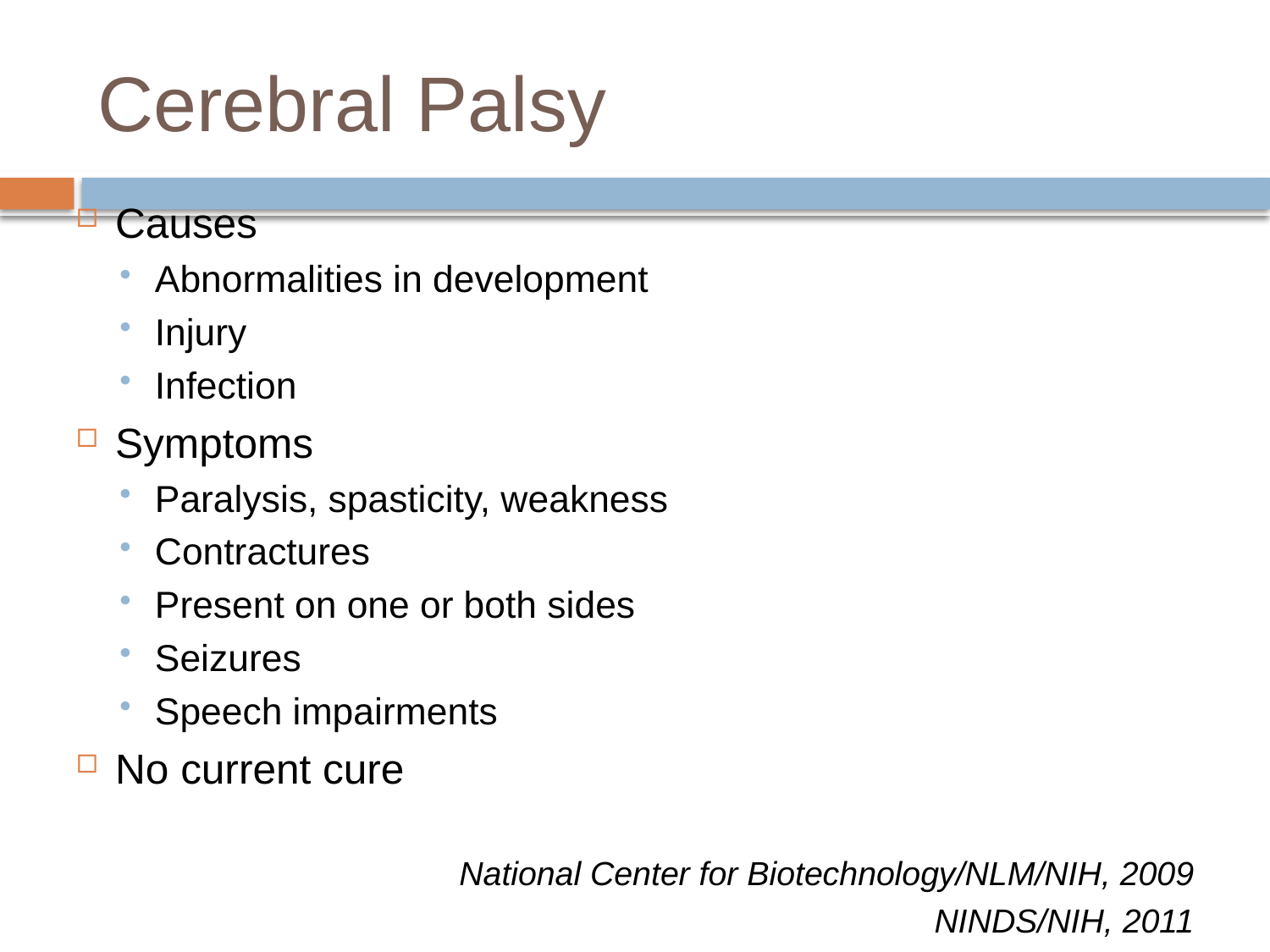

# Cerebral Palsy
Causes
Abnormalities in development
Injury
Infection
Symptoms
Paralysis, spasticity, weakness
Contractures
Present on one or both sides
Seizures
Speech impairments
No current cure

National Center for Biotechnology/NLM/NIH, 2009
NINDS/NIH, 2011